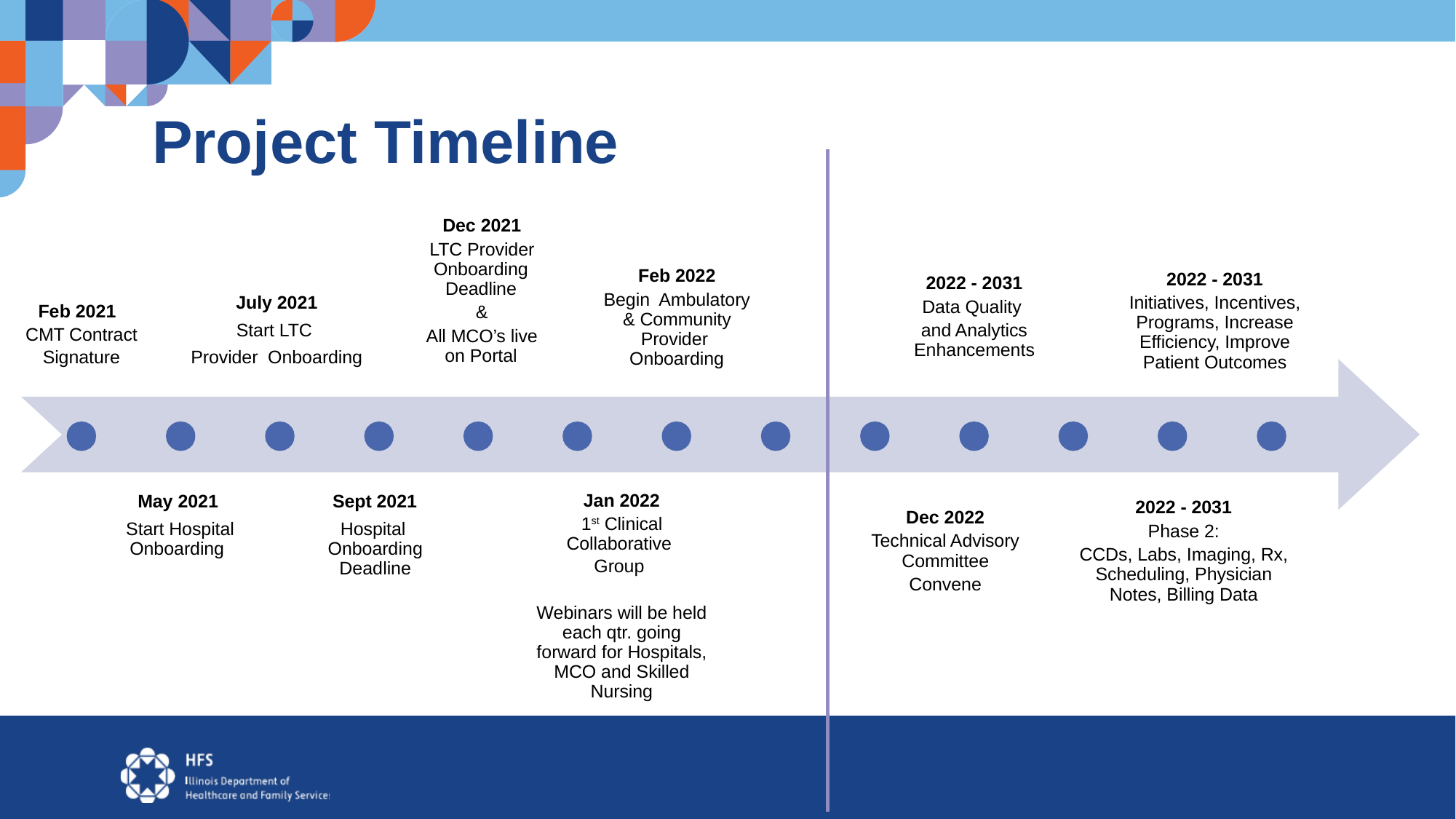

# Project Timeline
Dec 2021
LTC Provider Onboarding Deadline
&
All MCO’s live on Portal
Feb 2022
Begin  Ambulatory & Community Provider  Onboarding
2022 - 2031
Initiatives, Incentives, Programs, Increase Efficiency, Improve Patient Outcomes

2022 - 2031
Data Quality
and Analytics Enhancements

July 2021
Start LTC
Provider  Onboarding
Feb 2021
CMT Contract Signature

May 2021
Start Hospital Onboarding
Sept 2021
Hospital  Onboarding Deadline
Jan 2022
1st Clinical Collaborative
Group

Webinars will be held each qtr. going forward for Hospitals, MCO and Skilled Nursing
2022 - 2031
Phase 2:
CCDs, Labs, Imaging, Rx, Scheduling, Physician Notes, Billing Data

Dec 2022
Technical Advisory Committee
Convene